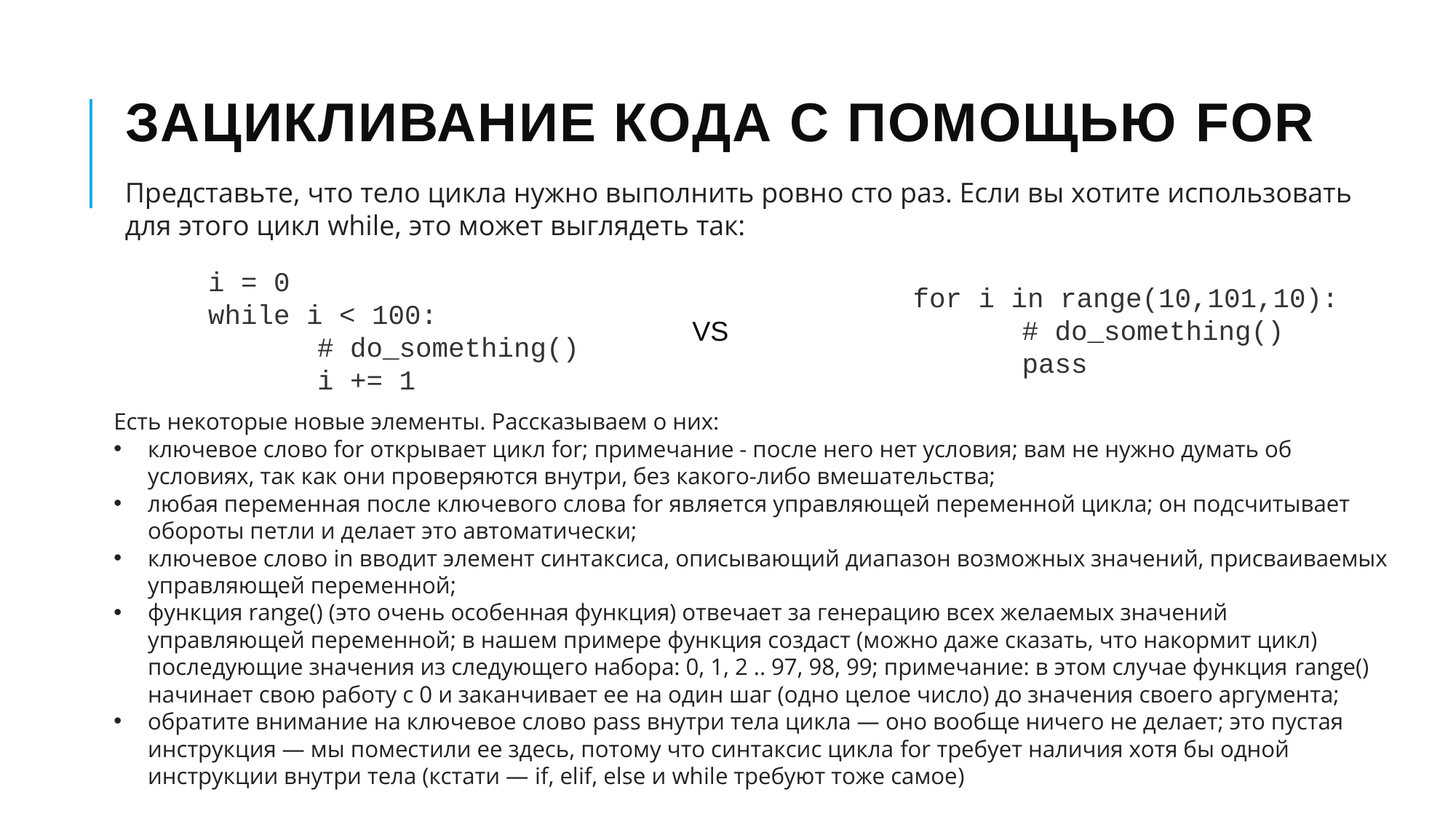

# Зацикливание кода с помощью for
Представьте, что тело цикла нужно выполнить ровно сто раз. Если вы хотите использовать для этого цикл while, это может выглядеть так:
i = 0
while i < 100:
	# do_something()
	i += 1
for i in range(10,101,10):
	# do_something()
	pass
VS
Есть некоторые новые элементы. Рассказываем о них:
ключевое слово for открывает цикл for; примечание - после него нет условия; вам не нужно думать об условиях, так как они проверяются внутри, без какого-либо вмешательства;
любая переменная после ключевого слова for является управляющей переменной цикла; он подсчитывает обороты петли и делает это автоматически;
ключевое слово in вводит элемент синтаксиса, описывающий диапазон возможных значений, присваиваемых управляющей переменной;
функция range() (это очень особенная функция) отвечает за генерацию всех желаемых значений управляющей переменной; в нашем примере функция создаст (можно даже сказать, что накормит цикл) последующие значения из следующего набора: 0, 1, 2 .. 97, 98, 99; примечание: в этом случае функция range() начинает свою работу с 0 и заканчивает ее на один шаг (одно целое число) до значения своего аргумента;
обратите внимание на ключевое слово pass внутри тела цикла — оно вообще ничего не делает; это пустая инструкция — мы поместили ее здесь, потому что синтаксис цикла for требует наличия хотя бы одной инструкции внутри тела (кстати — if, elif, else и while требуют тоже самое)